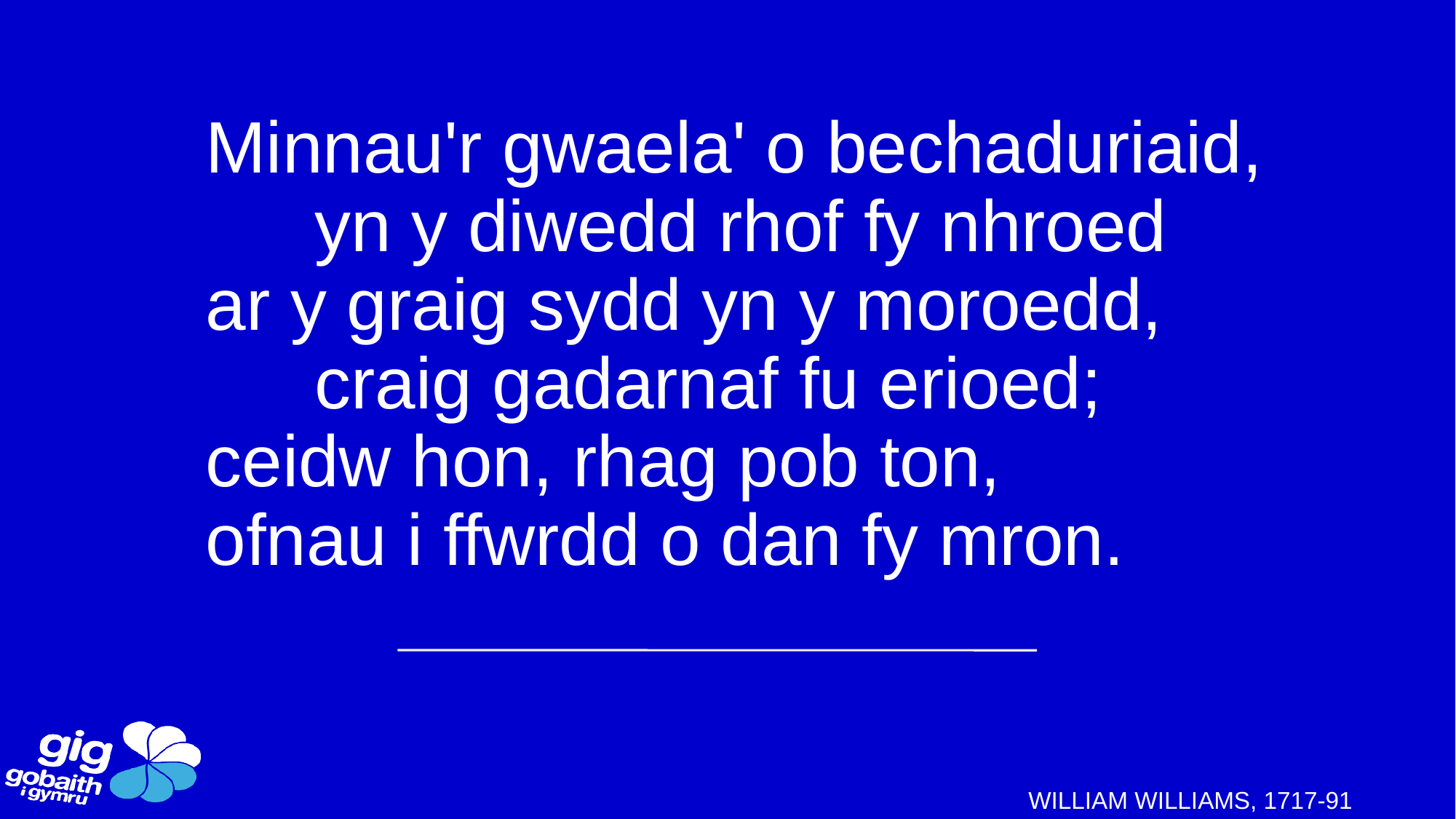

# Minnau'r gwaela' o bechaduriaid, yn y diwedd rhof fy nhroed ar y graig sydd yn y moroedd, craig gadarnaf fu erioed; ceidw hon, rhag pob ton, ofnau i ffwrdd o dan fy mron.
WILLIAM WILLIAMS, 1717-91